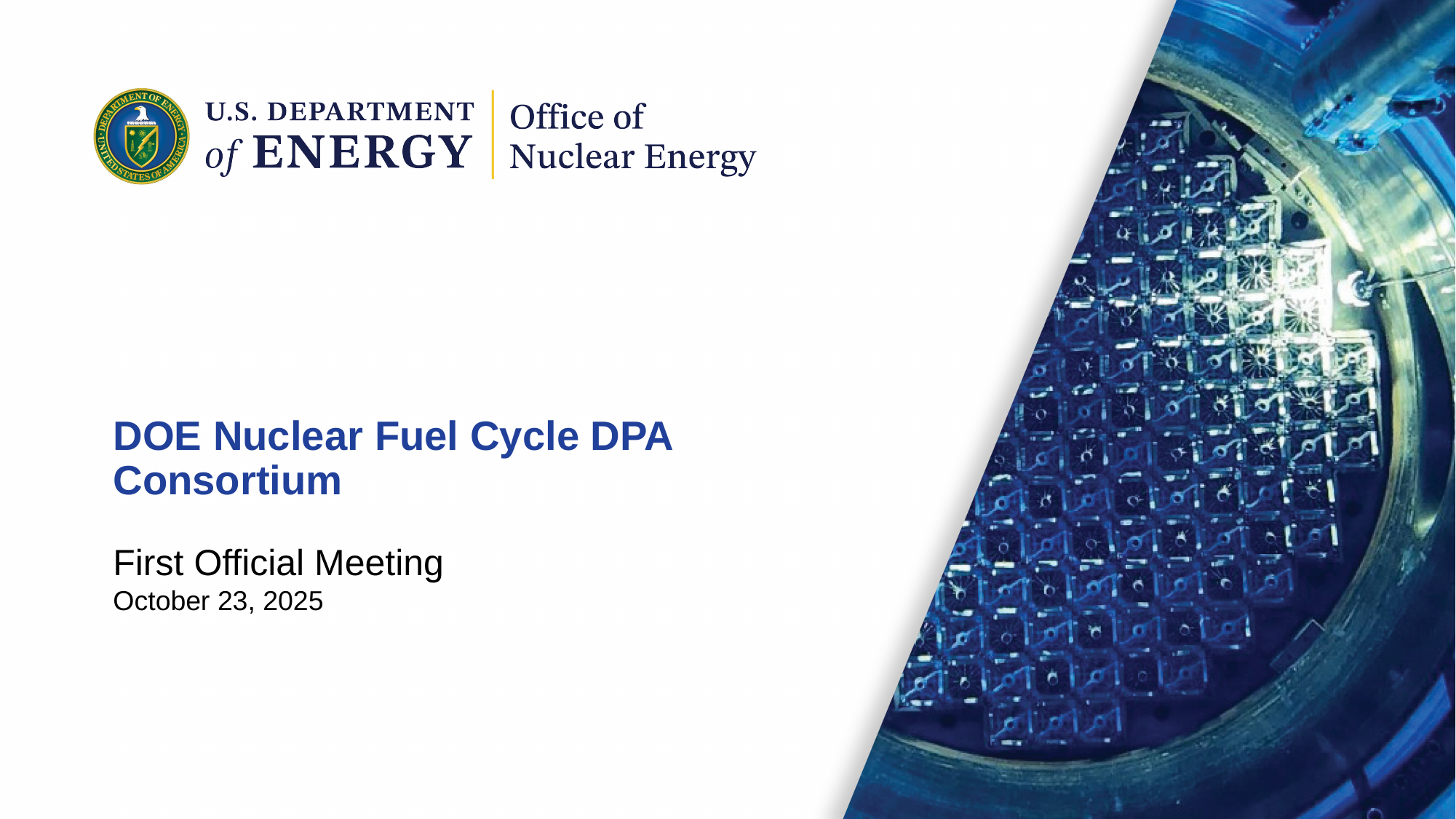

# DOE Nuclear Fuel Cycle DPA Consortium
First Official Meeting
October 23, 2025